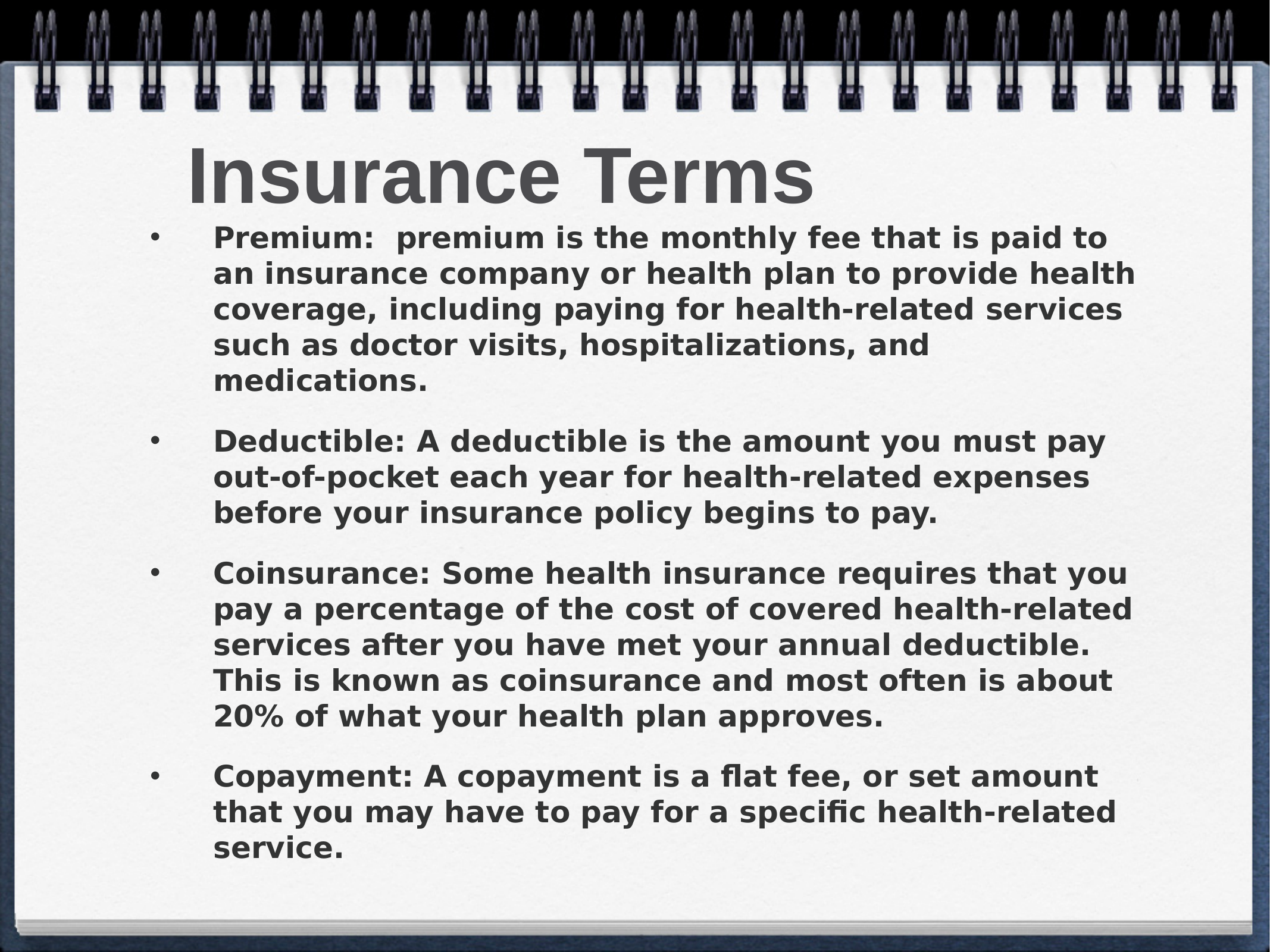

# Insurance Terms
Premium:  premium is the monthly fee that is paid to an insurance company or health plan to provide health coverage, including paying for health-related services such as doctor visits, hospitalizations, and medications.
Deductible: A deductible is the amount you must pay out-of-pocket each year for health-related expenses before your insurance policy begins to pay.
Coinsurance: Some health insurance requires that you pay a percentage of the cost of covered health-related services after you have met your annual deductible. This is known as coinsurance and most often is about 20% of what your health plan approves.
Copayment: A copayment is a flat fee, or set amount that you may have to pay for a specific health-related service.